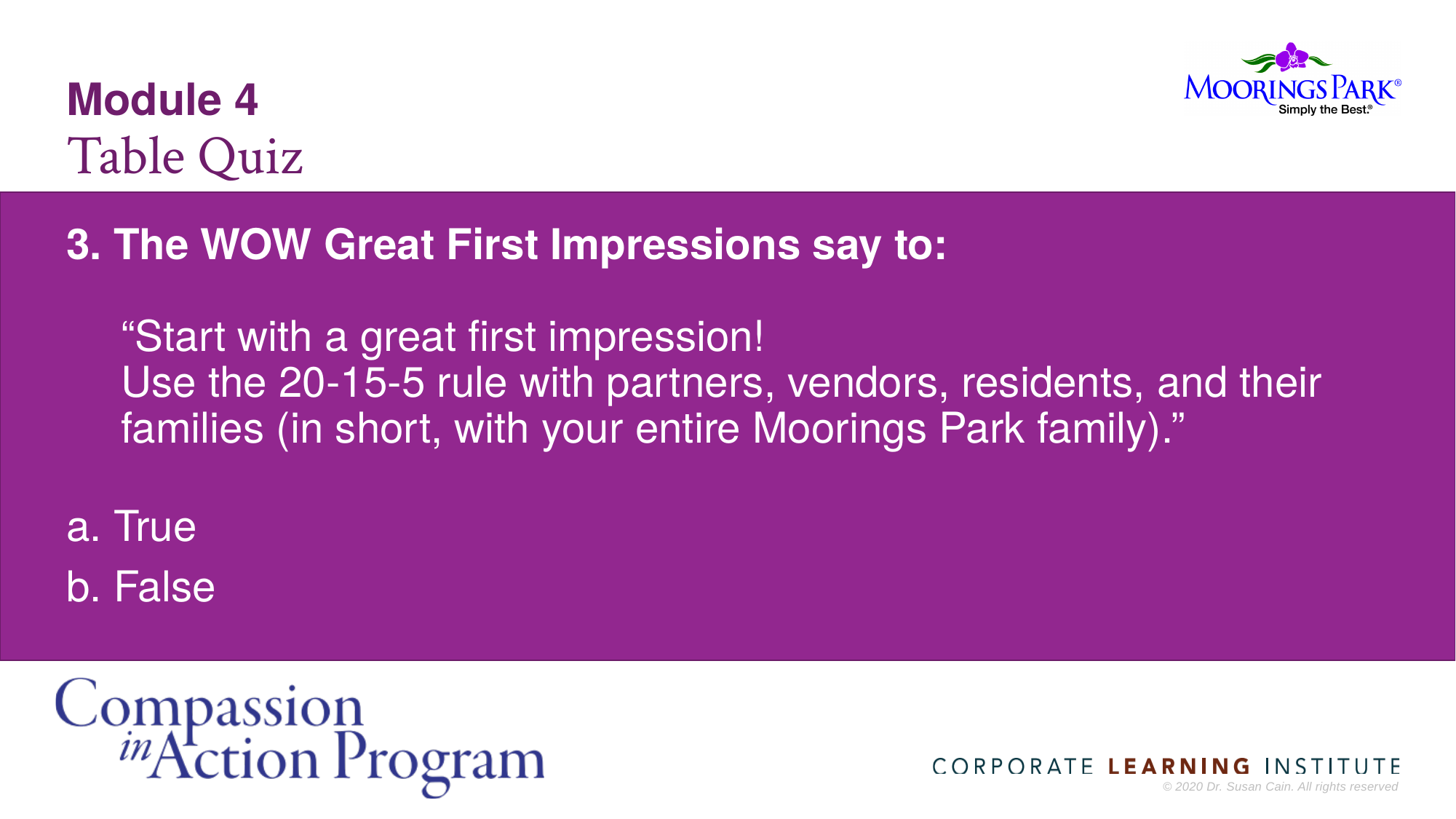

Module 4
Table Quiz
# 3. The WOW Great First Impressions say to: “Start with a great first impression! Use the 20-15-5 rule with partners, vendors, residents, and their families (in short, with your entire Moorings Park family).”
a. True
b. False